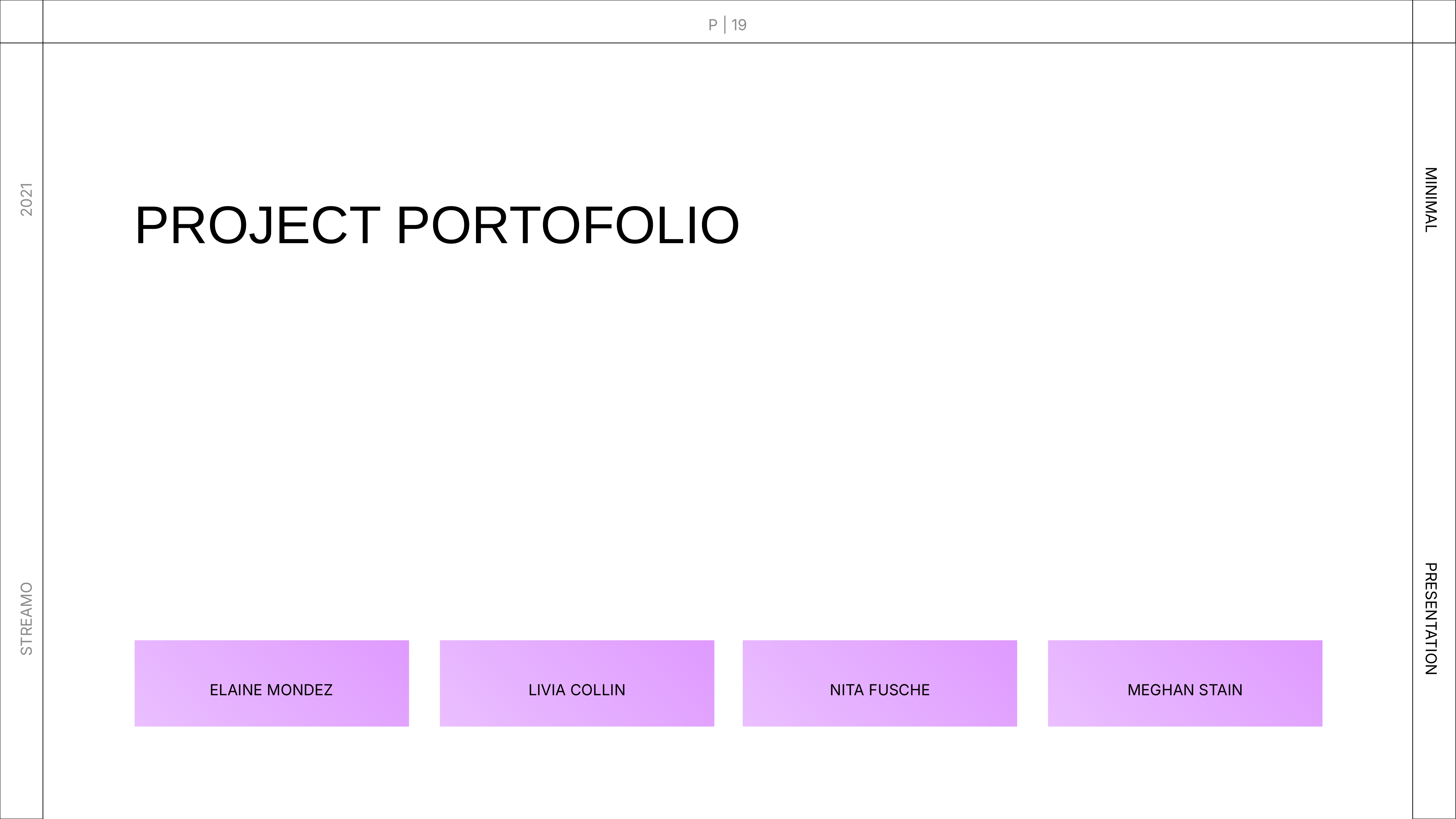

P | 19
PROJECT PORTOFOLIO
2021
MINIMAL

STREAMO
PRESENTATION

ELAINE MONDEZ
LIVIA COLLIN
NITA FUSCHE
MEGHAN STAIN